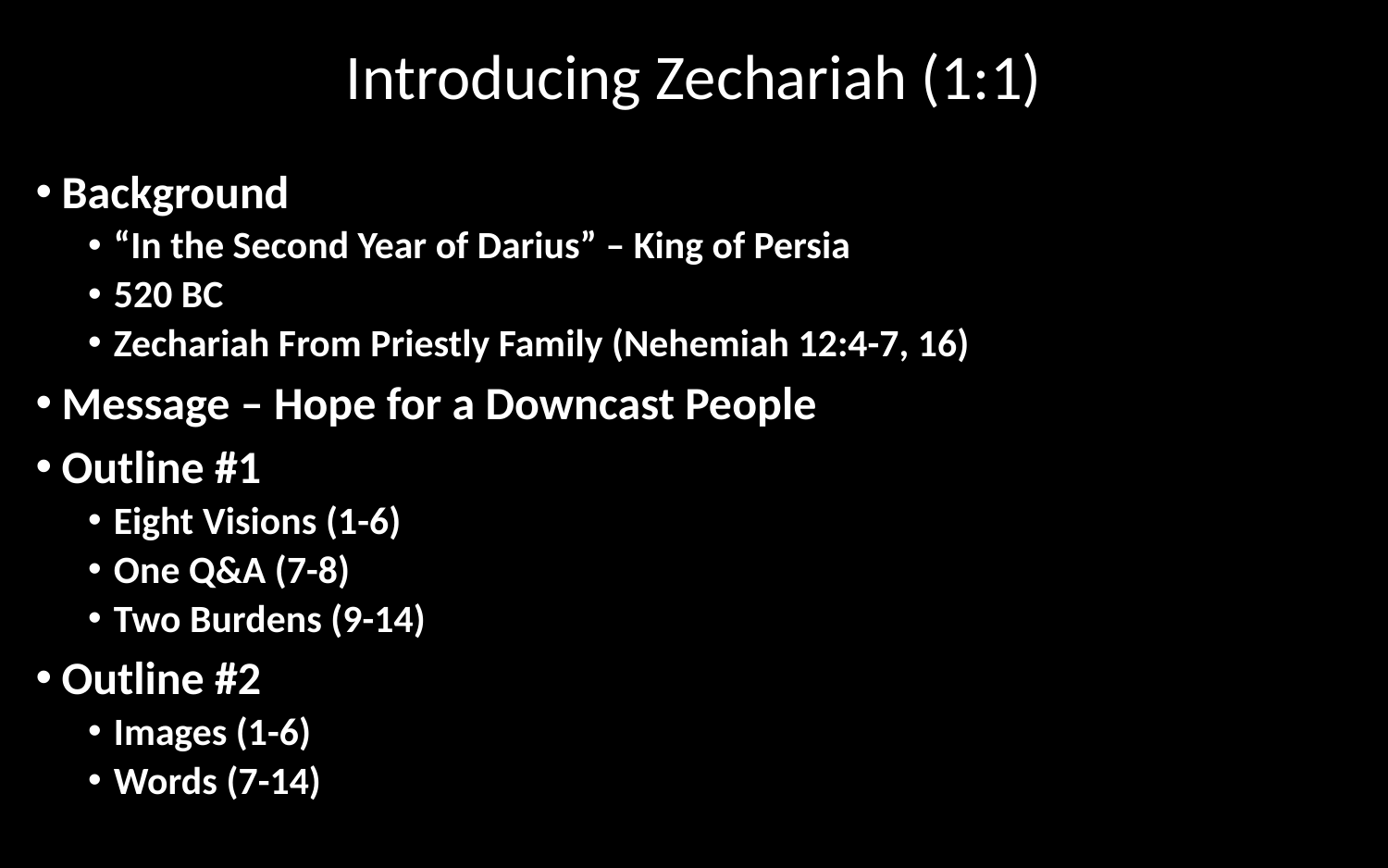

# Introducing Zechariah (1:1)
Background
“In the Second Year of Darius” – King of Persia
520 BC
Zechariah From Priestly Family (Nehemiah 12:4-7, 16)
Message – Hope for a Downcast People
Outline #1
Eight Visions (1-6)
One Q&A (7-8)
Two Burdens (9-14)
Outline #2
Images (1-6)
Words (7-14)